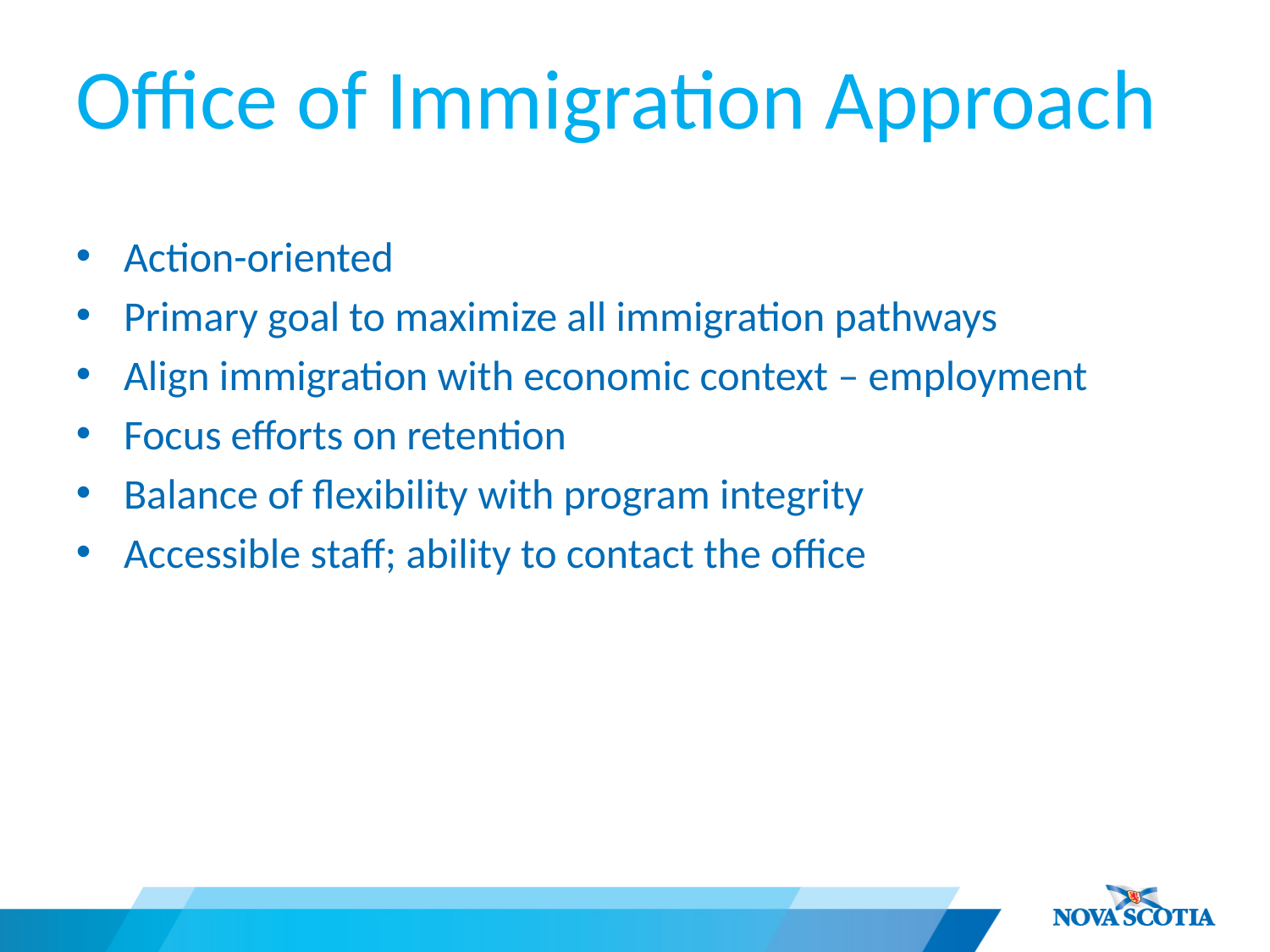

# Office of Immigration Approach
Action-oriented
Primary goal to maximize all immigration pathways
Align immigration with economic context – employment
Focus efforts on retention
Balance of flexibility with program integrity
Accessible staff; ability to contact the office